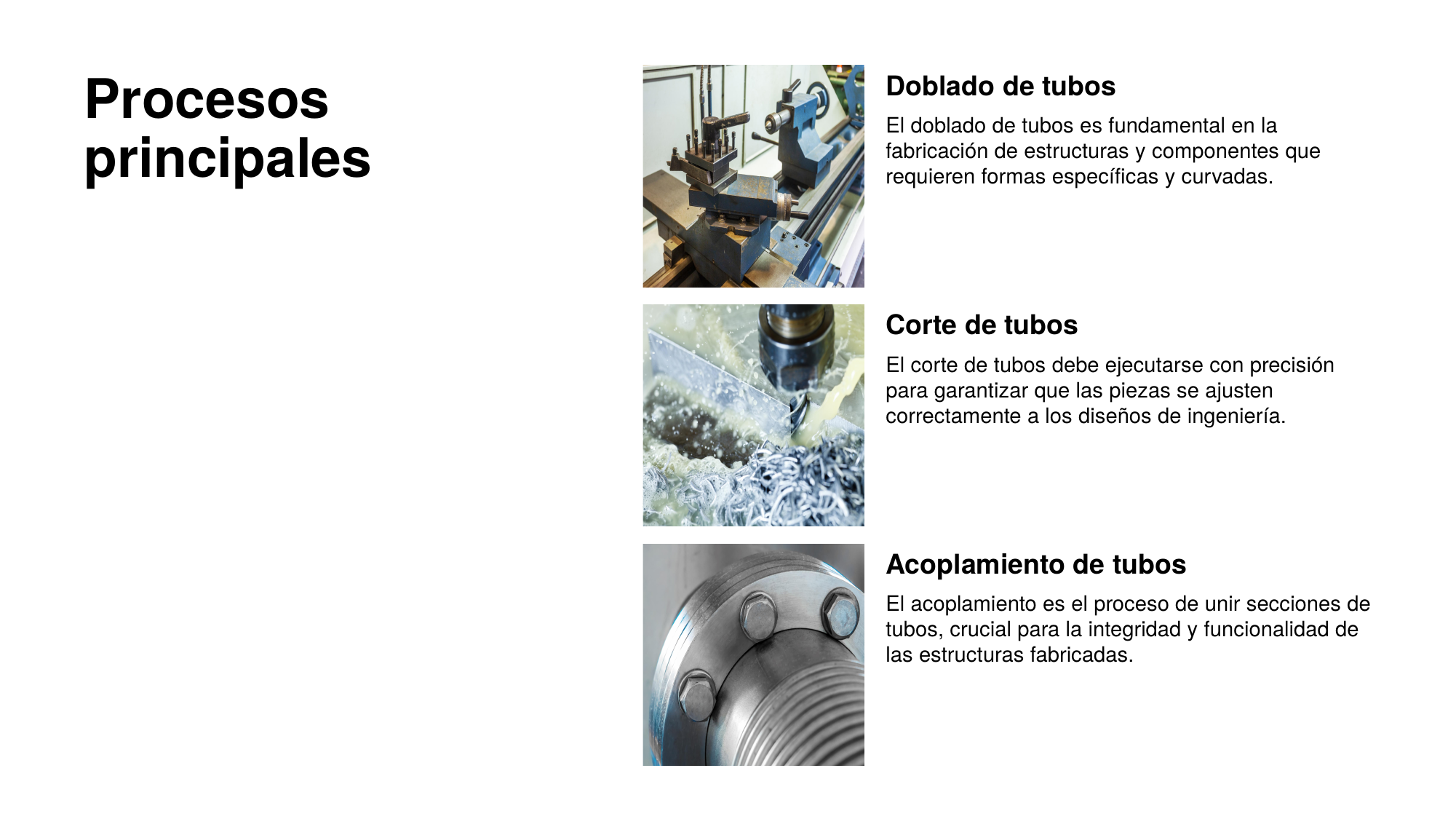

# Procesos principales
Doblado de tubos
El doblado de tubos es fundamental en la fabricación de estructuras y componentes que requieren formas específicas y curvadas.
Corte de tubos
El corte de tubos debe ejecutarse con precisión para garantizar que las piezas se ajusten correctamente a los diseños de ingeniería.
Acoplamiento de tubos
El acoplamiento es el proceso de unir secciones de tubos, crucial para la integridad y funcionalidad de las estructuras fabricadas.